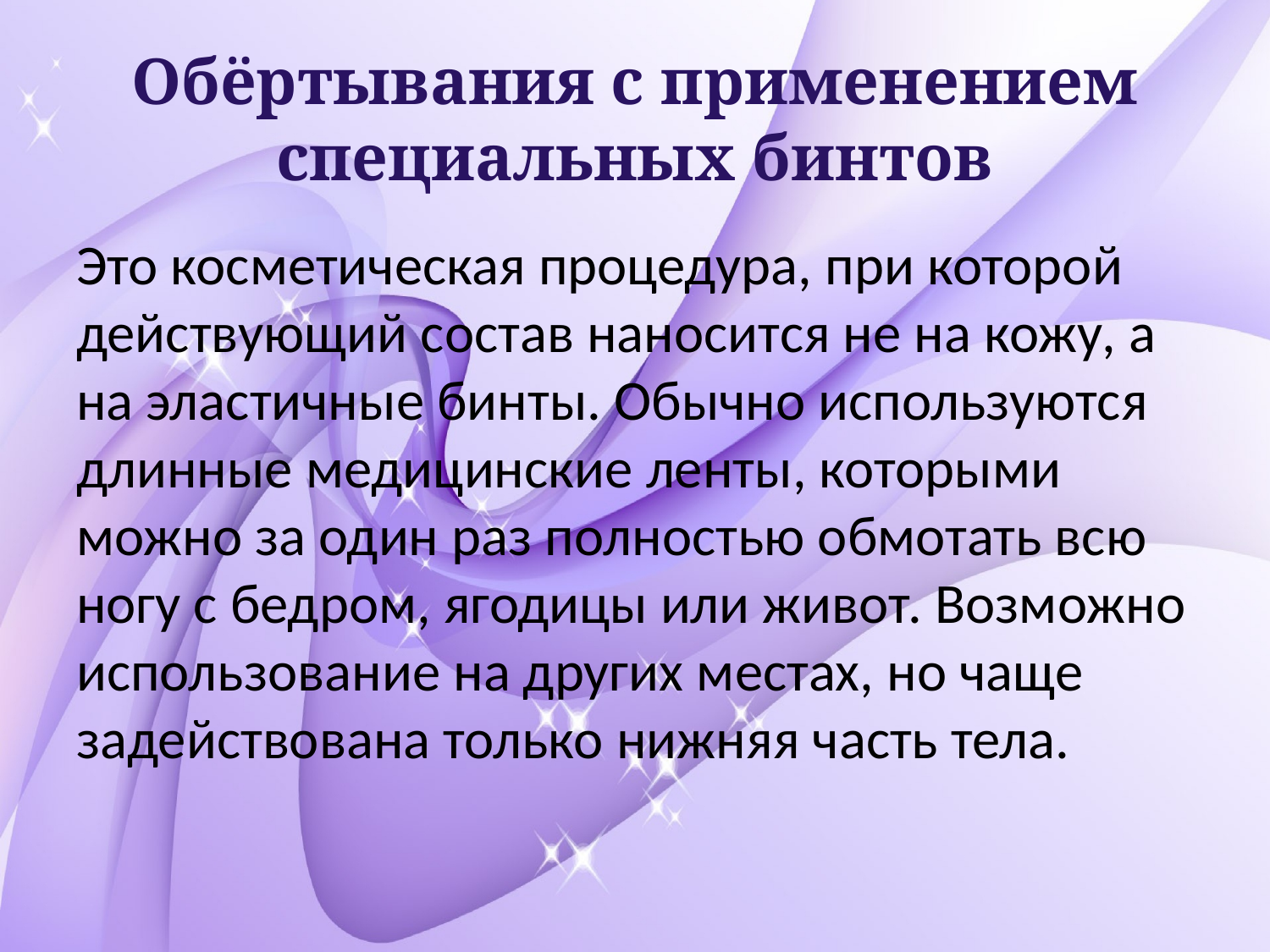

# Обёртывания с применением специальных бинтов
Это косметическая процедура, при которой действующий состав наносится не на кожу, а на эластичные бинты. Обычно используются длинные медицинские ленты, которыми можно за один раз полностью обмотать всю ногу с бедром, ягодицы или живот. Возможно использование на других местах, но чаще задействована только нижняя часть тела.